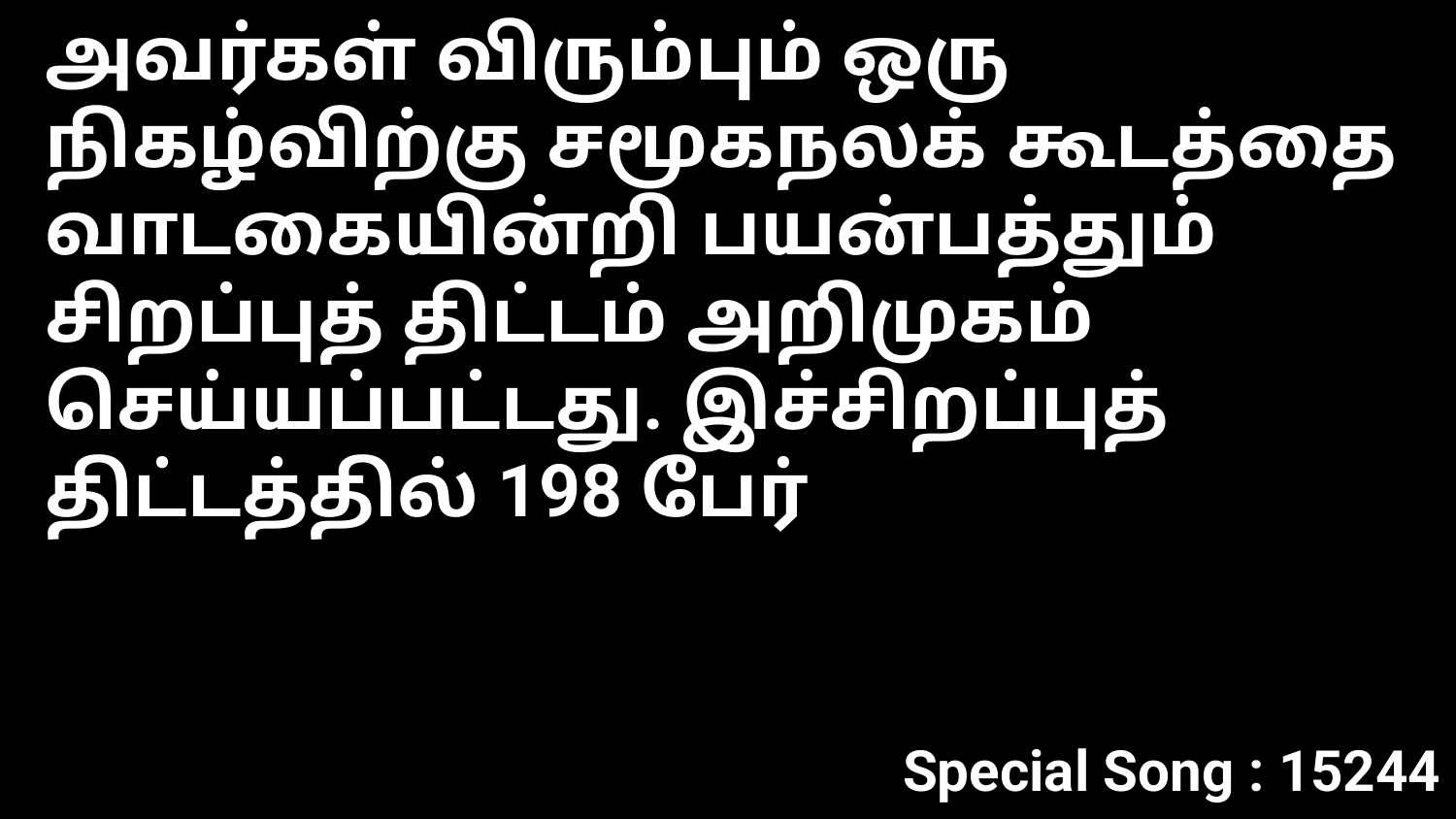

அவர்கள் விரும்பும் ஒரு நிகழ்விற்கு சமூகநலக் கூடத்தை வாடகையின்றி பயன்பத்தும் சிறப்புத் திட்டம் அறிமுகம் செய்யப்பட்டது. இச்சிறப்புத் திட்டத்தில் 198 பேர்

Special Song : 15244